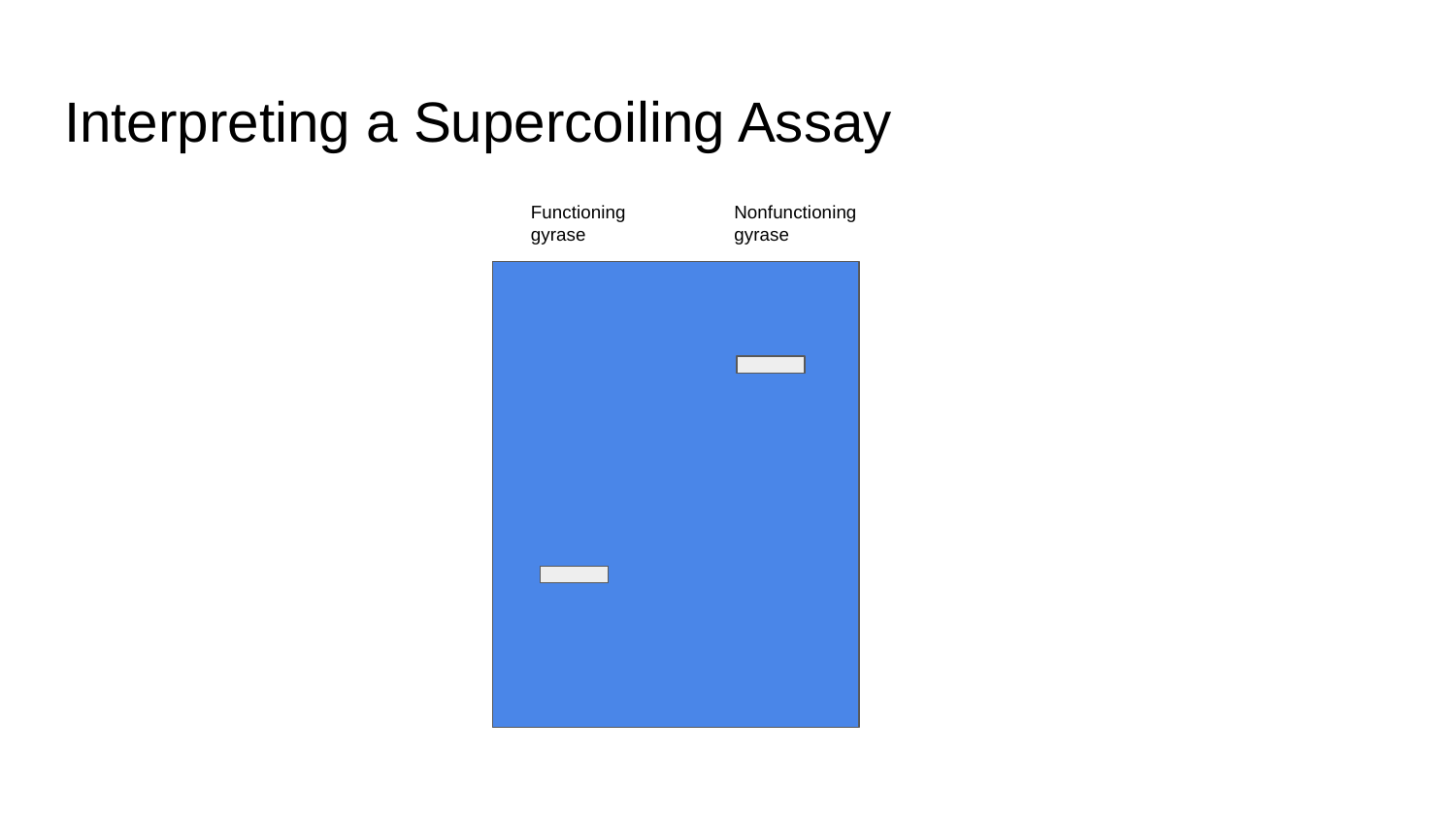

# Interpreting a Supercoiling Assay

Functioning gyrase
Nonfunctioning gyrase